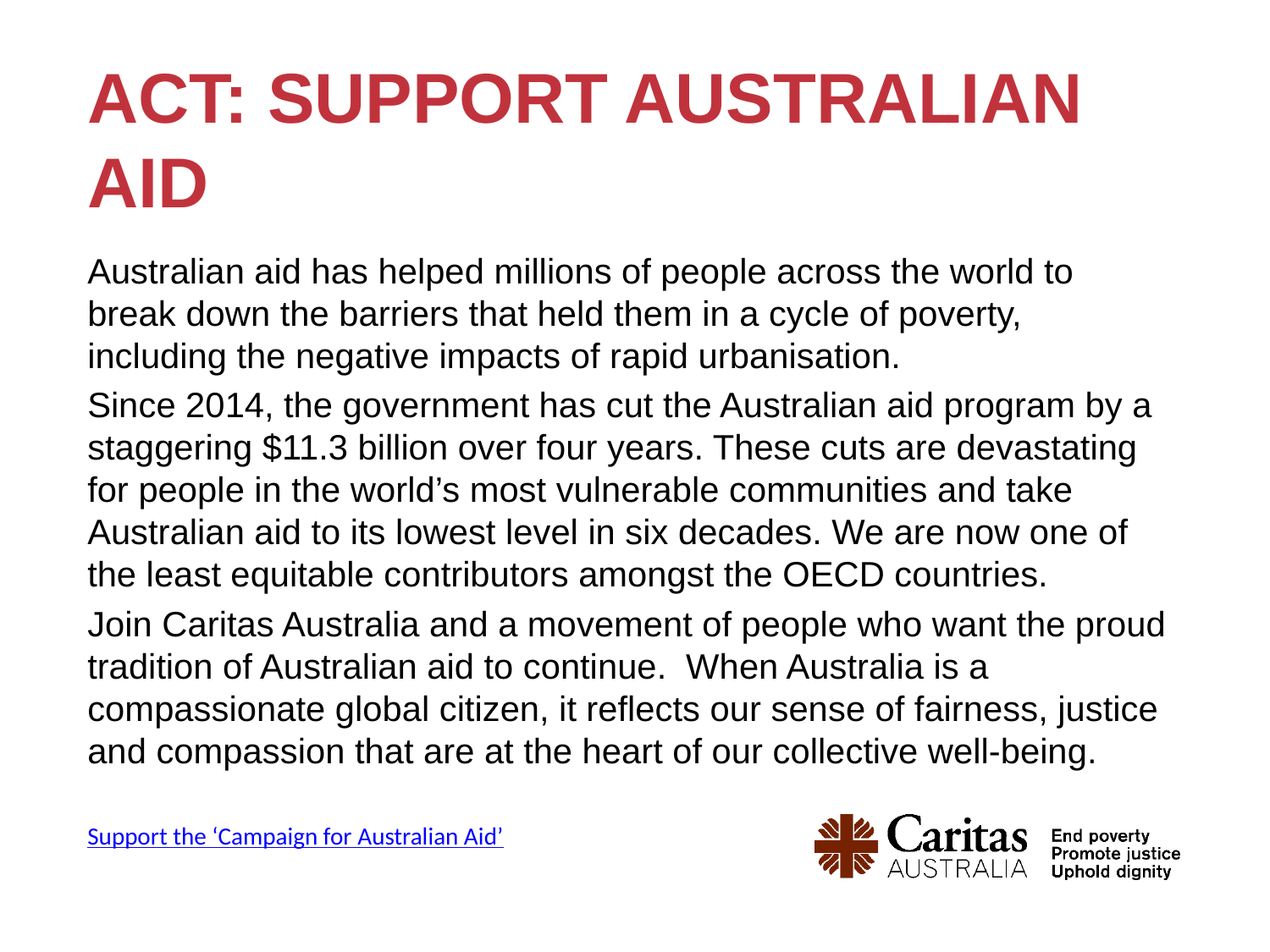

# ACT: SUPPORT AUSTRALIAN AID
Australian aid has helped millions of people across the world to break down the barriers that held them in a cycle of poverty, including the negative impacts of rapid urbanisation.
Since 2014, the government has cut the Australian aid program by a staggering $11.3 billion over four years. These cuts are devastating for people in the world’s most vulnerable communities and take Australian aid to its lowest level in six decades. We are now one of the least equitable contributors amongst the OECD countries.
Join Caritas Australia and a movement of people who want the proud tradition of Australian aid to continue.  When Australia is a compassionate global citizen, it reflects our sense of fairness, justice and compassion that are at the heart of our collective well-being.

Support the ‘Campaign for Australian Aid’